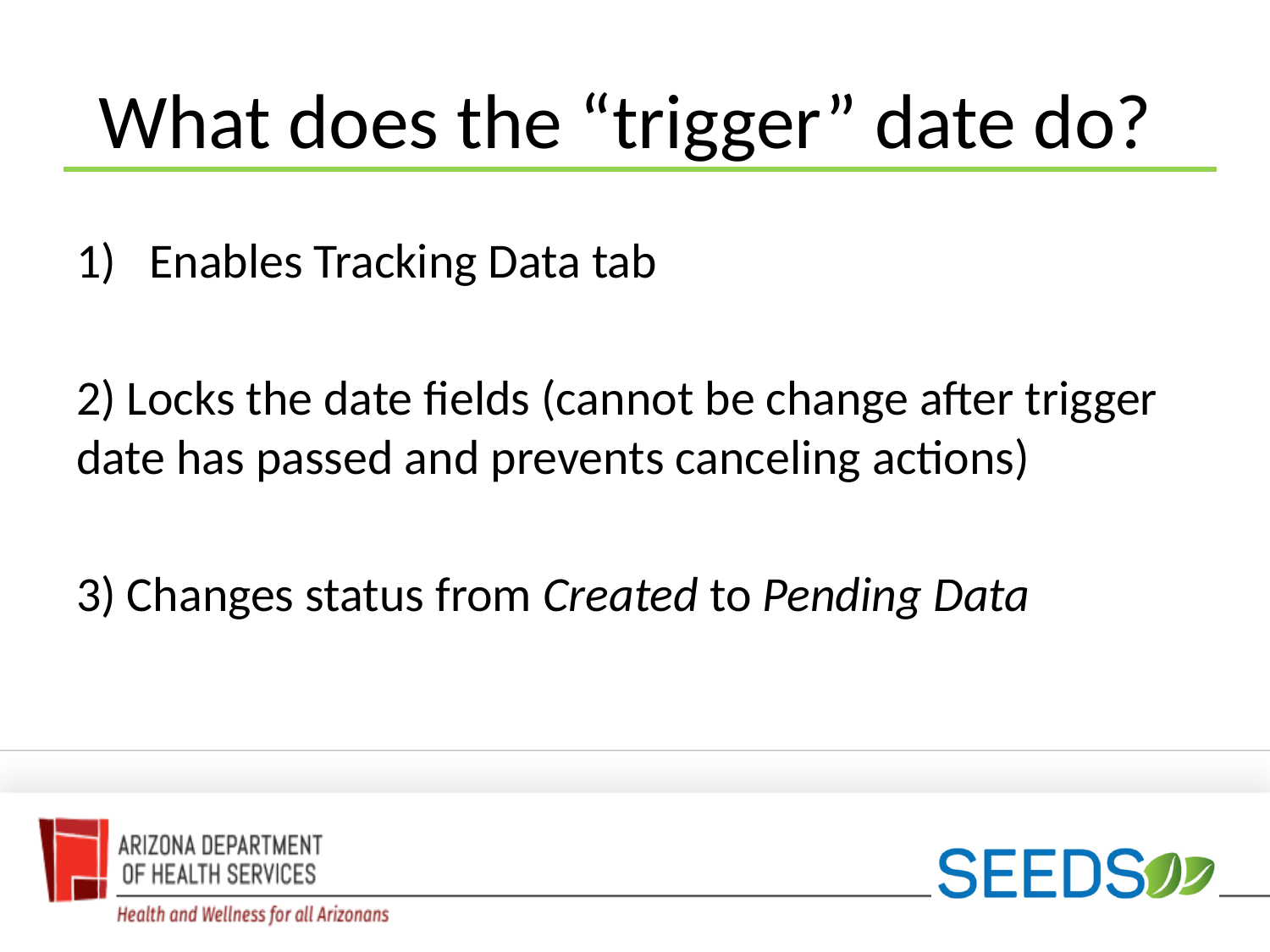

# What does the “trigger” date do?
Enables Tracking Data tab

2) Locks the date fields (cannot be change after trigger date has passed and prevents canceling actions)

3) Changes status from Created to Pending Data